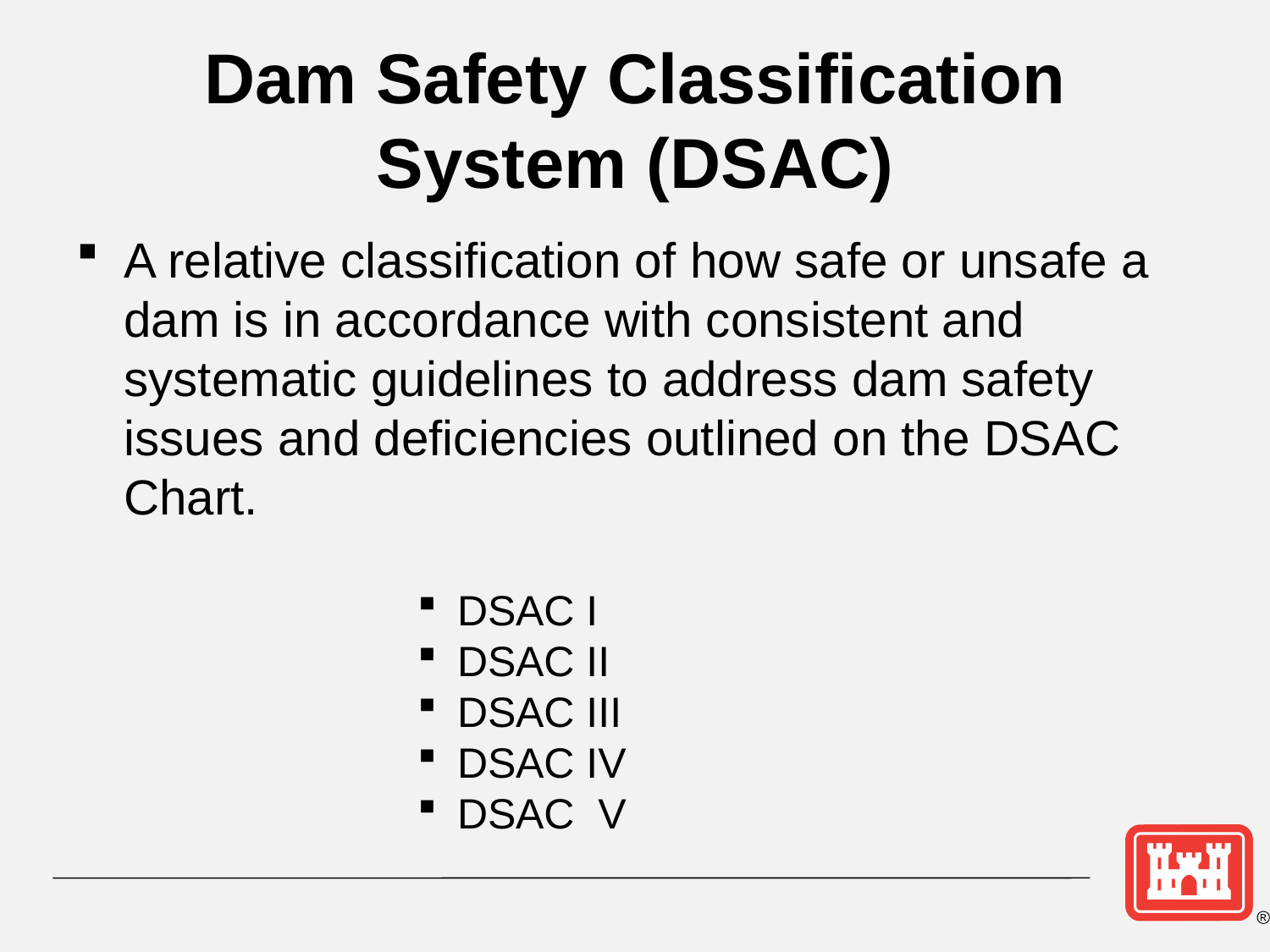

# Dam Safety Classification System (DSAC)
A relative classification of how safe or unsafe a dam is in accordance with consistent and systematic guidelines to address dam safety issues and deficiencies outlined on the DSAC Chart.

DSAC I
DSAC II
DSAC III
DSAC IV
DSAC  V